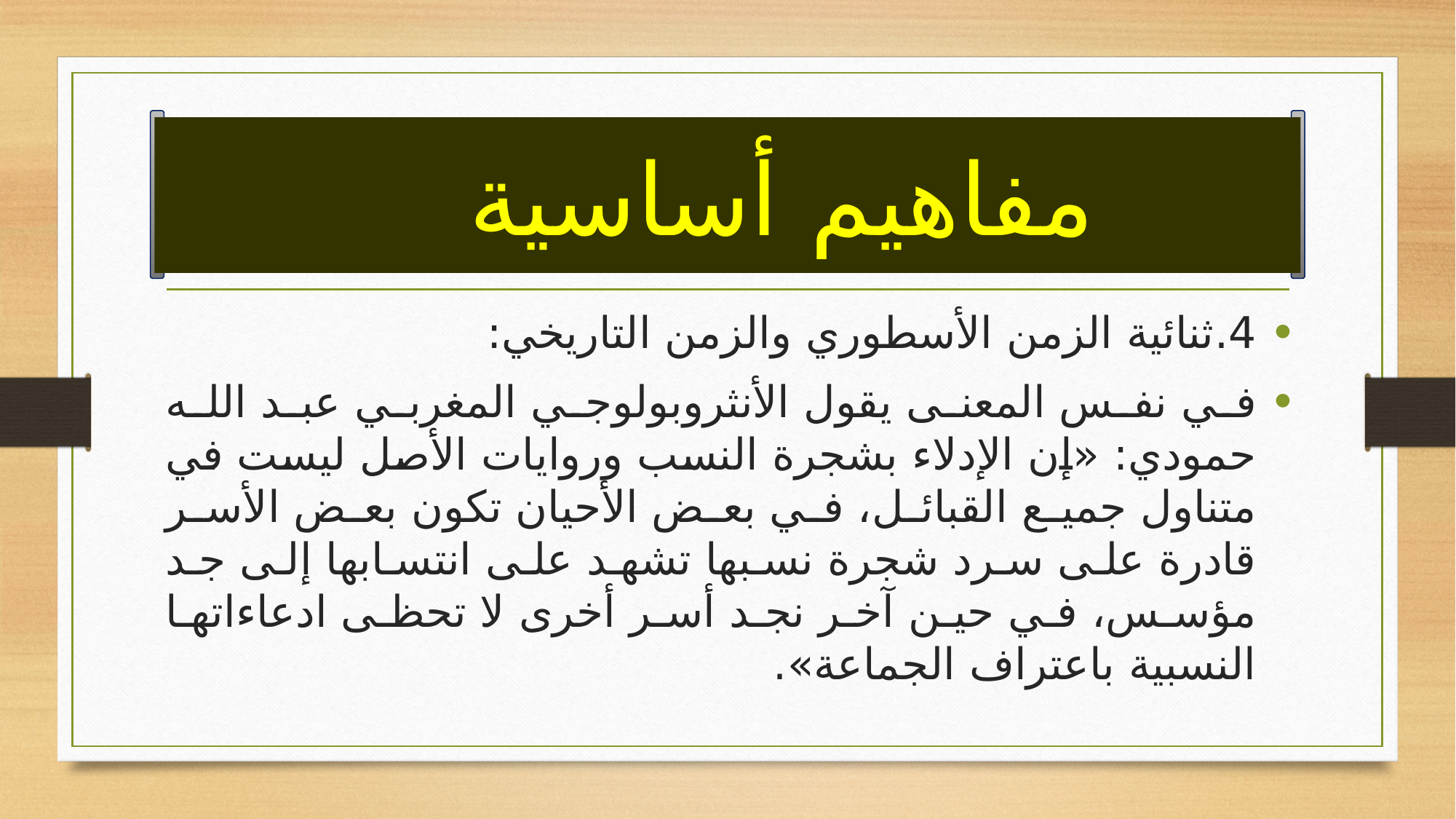

# مفاهيم أساسية
4.	ثنائية الزمن الأسطوري والزمن التاريخي:
في نفس المعنى يقول الأنثروبولوجي المغربي عبد الله حمودي: «إن الإدلاء بشجرة النسب وروايات الأصل ليست في متناول جميع القبائل، في بعض الأحيان تكون بعض الأسر قادرة على سرد شجرة نسبها تشهد على انتسابها إلى جد مؤسس، في حين آخر نجد أسر أخرى لا تحظى ادعاءاتها النسبية باعتراف الجماعة».